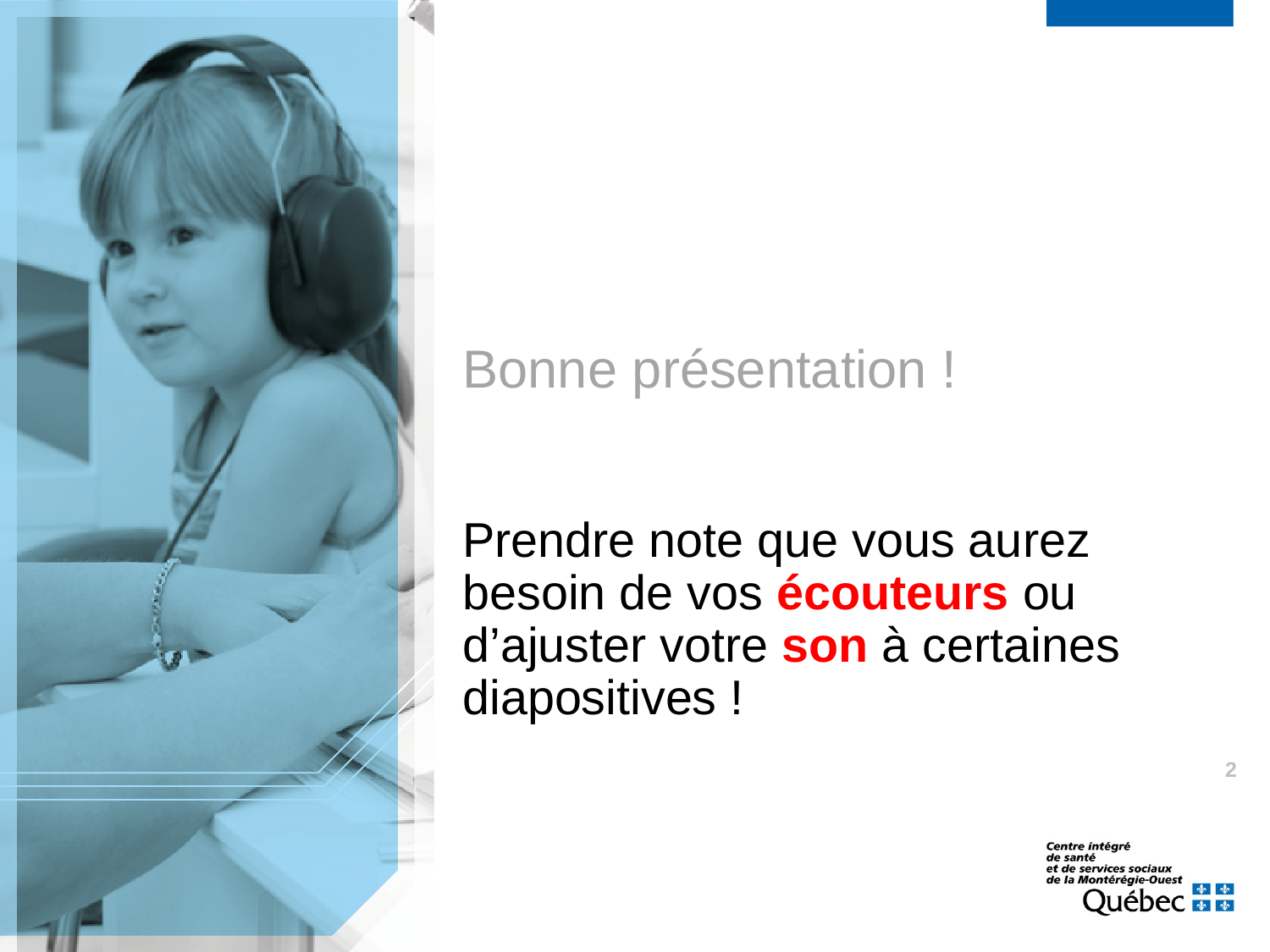

# Bonne présentation ! Prendre note que vous aurez besoin de vos écouteurs ou d’ajuster votre son à certaines diapositives !
2